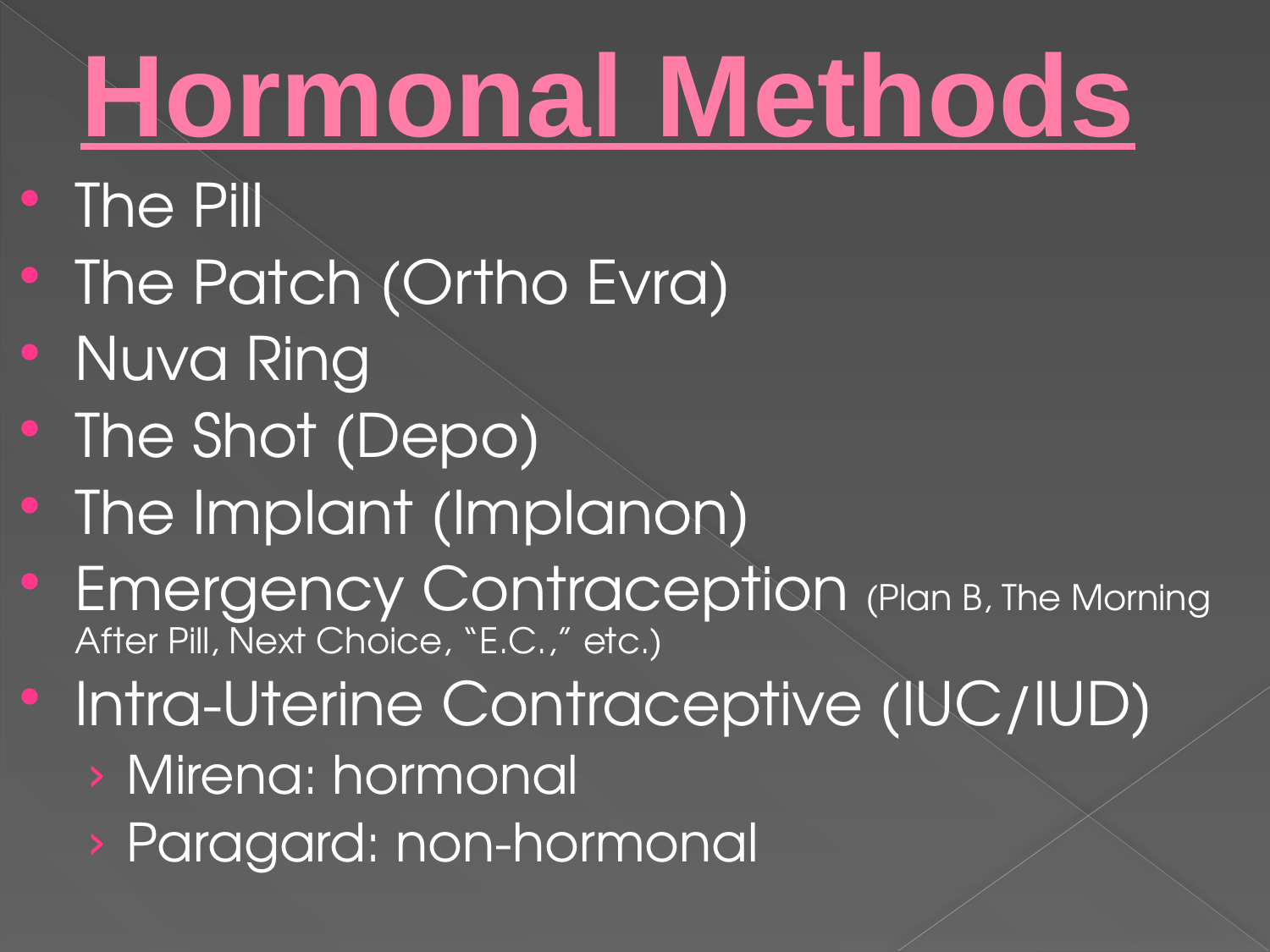

# Hormonal Methods
The Pill
The Patch (Ortho Evra)
Nuva Ring
The Shot (Depo)
The Implant (Implanon)
Emergency Contraception (Plan B, The Morning After Pill, Next Choice, “E.C.,” etc.)
Intra-Uterine Contraceptive (IUC/IUD)
Mirena: hormonal
Paragard: non-hormonal